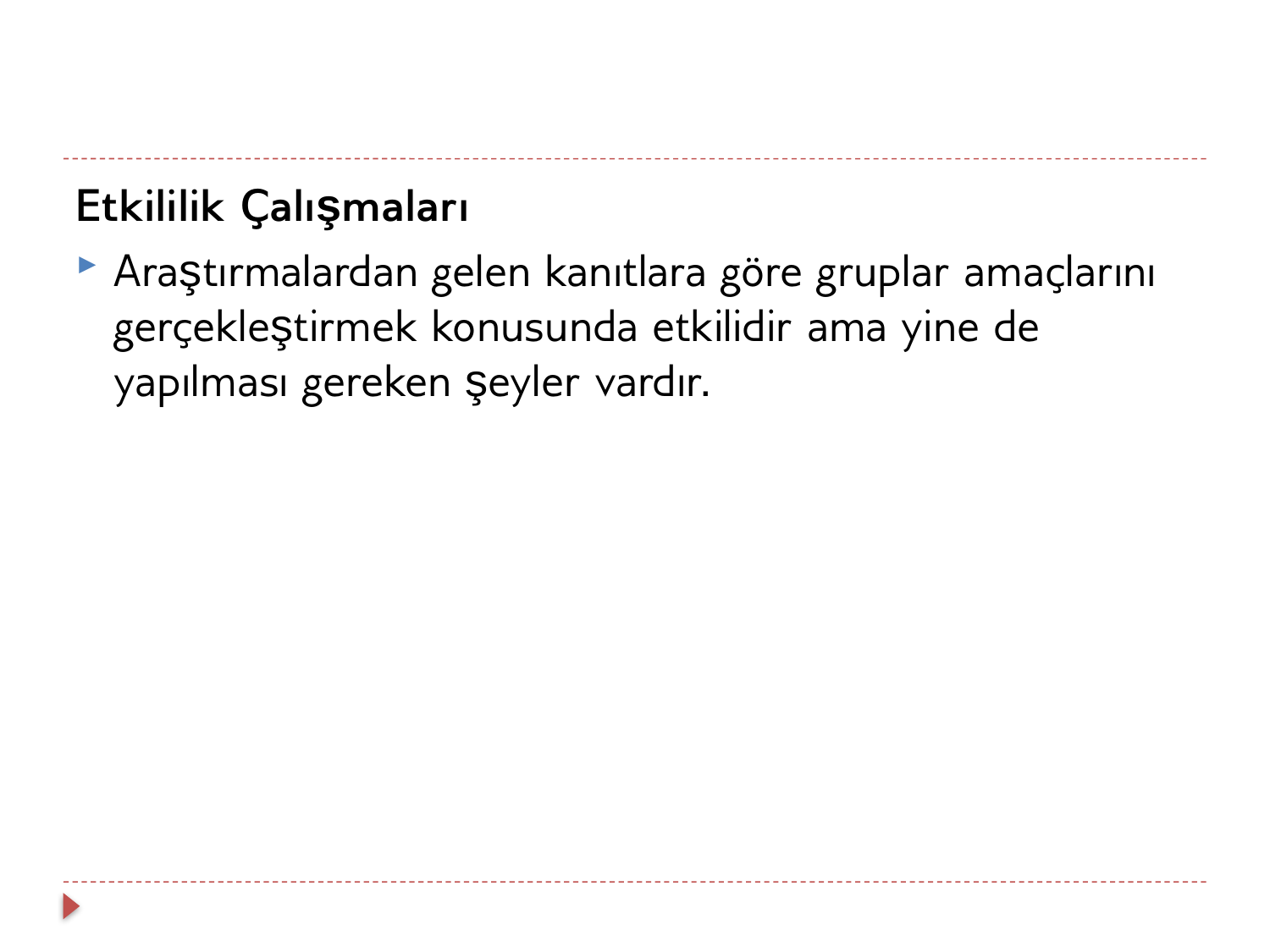

Etkililik Çalışmaları
Araştırmalardan gelen kanıtlara göre gruplar amaçlarını gerçekleştirmek konusunda etkilidir ama yine de yapılması gereken şeyler vardır.